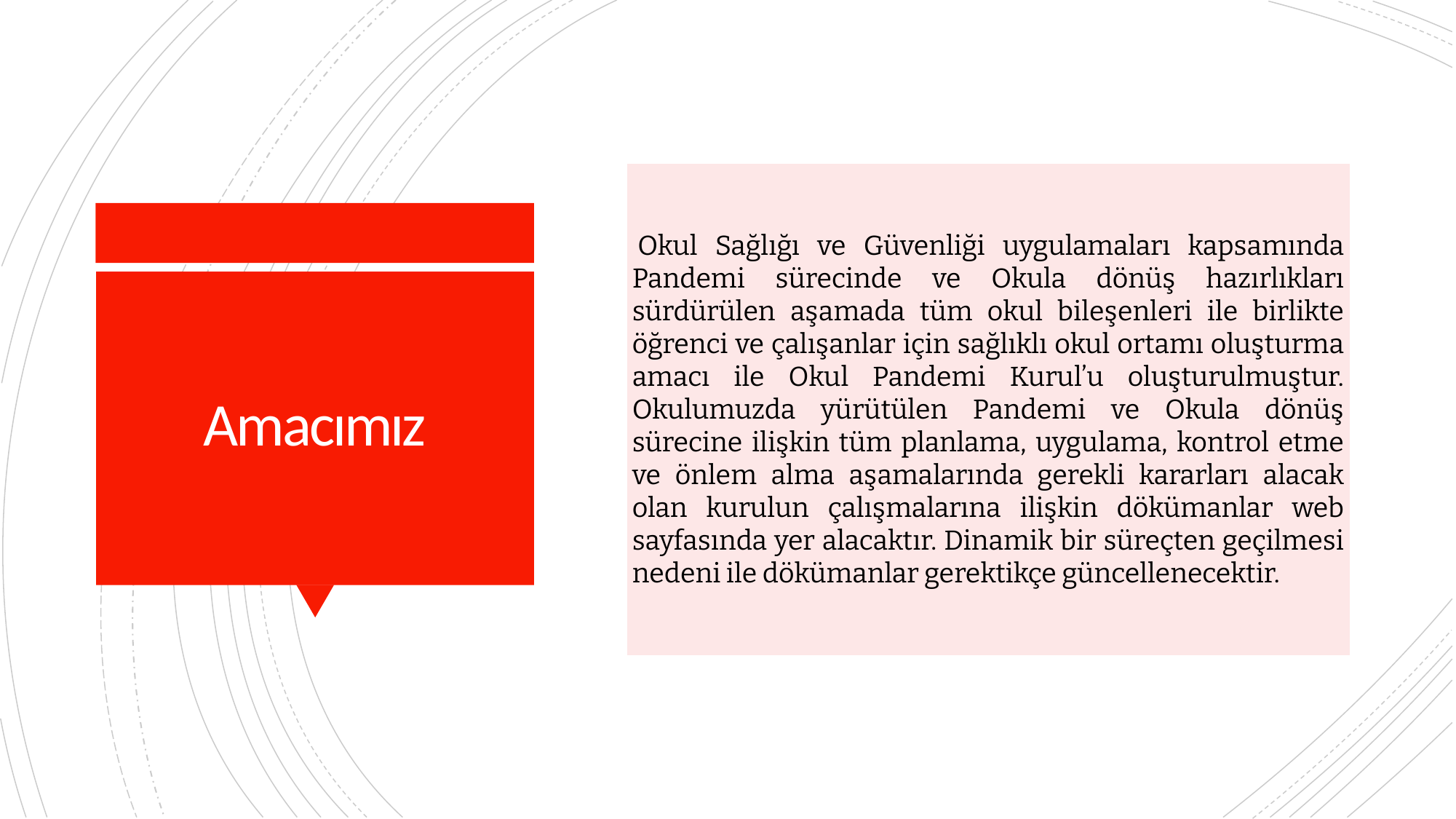

| Okul Sağlığı ve Güvenliği uygulamaları kapsamında Pandemi sürecinde ve Okula dönüş hazırlıkları sürdürülen aşamada tüm okul bileşenleri ile birlikte öğrenci ve çalışanlar için sağlıklı okul ortamı oluşturma amacı ile Okul Pandemi Kurul’u oluşturulmuştur. Okulumuzda yürütülen Pandemi ve Okula dönüş sürecine ilişkin tüm planlama, uygulama, kontrol etme ve önlem alma aşamalarında gerekli kararları alacak olan kurulun çalışmalarına ilişkin dökümanlar web sayfasında yer alacaktır. Dinamik bir süreçten geçilmesi nedeni ile dökümanlar gerektikçe güncellenecektir. |
| --- |
# Amacımız